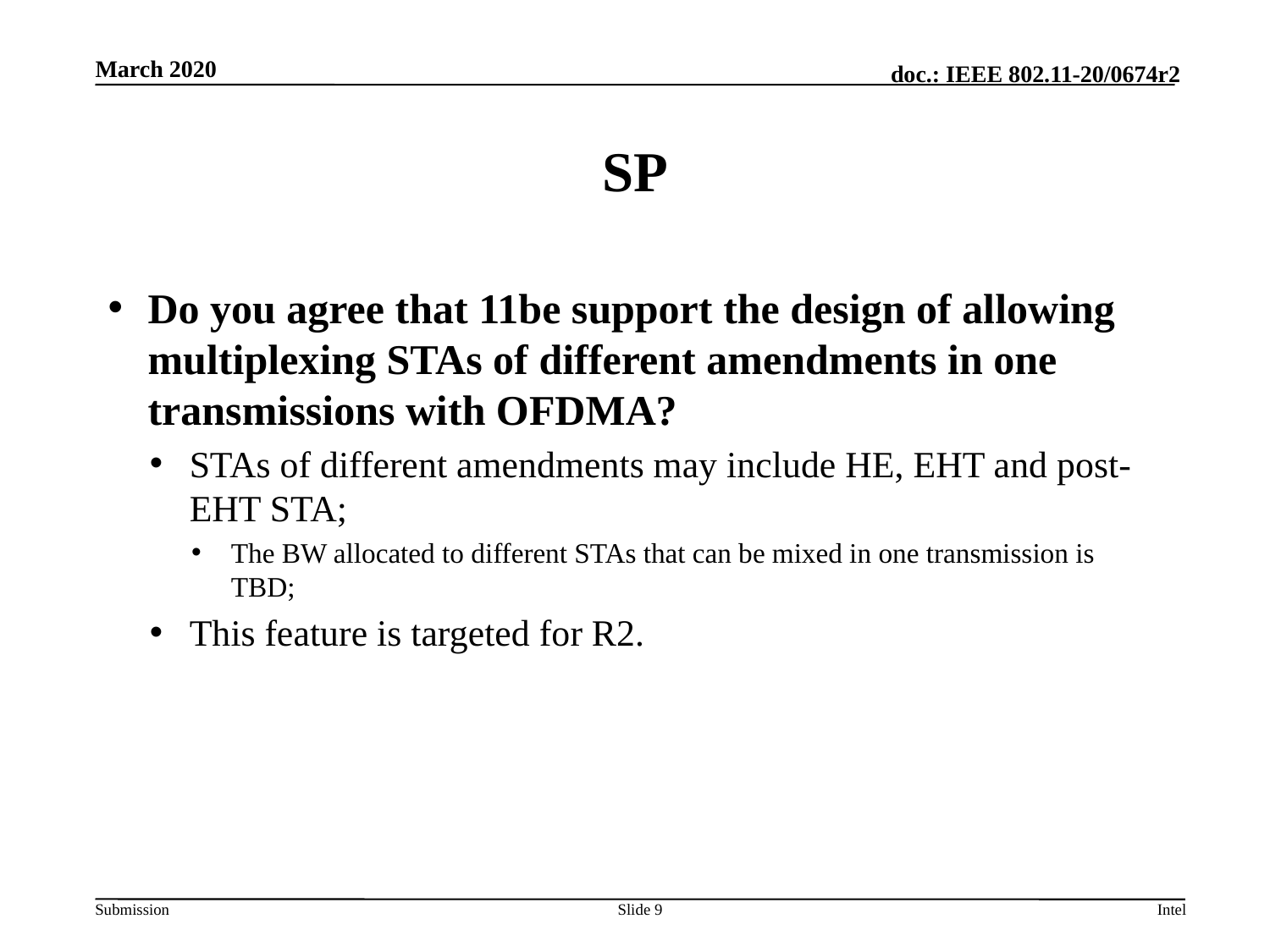

# SP
Do you agree that 11be support the design of allowing multiplexing STAs of different amendments in one transmissions with OFDMA?
STAs of different amendments may include HE, EHT and post-EHT STA;
The BW allocated to different STAs that can be mixed in one transmission is TBD;
This feature is targeted for R2.

Slide 9
Intel